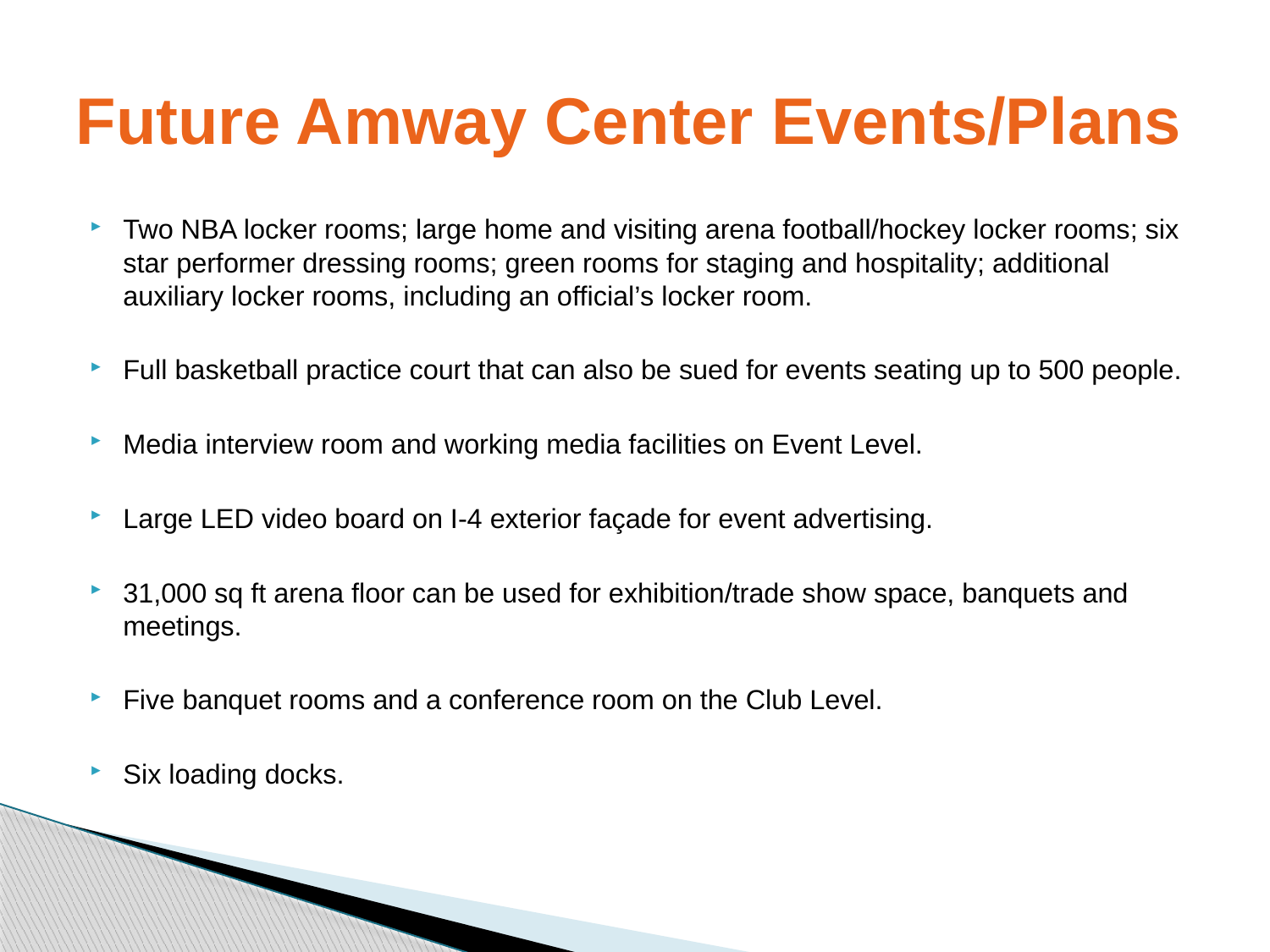

# Future Amway Center Events/Plans
Two NBA locker rooms; large home and visiting arena football/hockey locker rooms; six star performer dressing rooms; green rooms for staging and hospitality; additional auxiliary locker rooms, including an official’s locker room.

Full basketball practice court that can also be sued for events seating up to 500 people.

Media interview room and working media facilities on Event Level.

Large LED video board on I-4 exterior façade for event advertising.

31,000 sq ft arena floor can be used for exhibition/trade show space, banquets and meetings.

Five banquet rooms and a conference room on the Club Level.

Six loading docks.